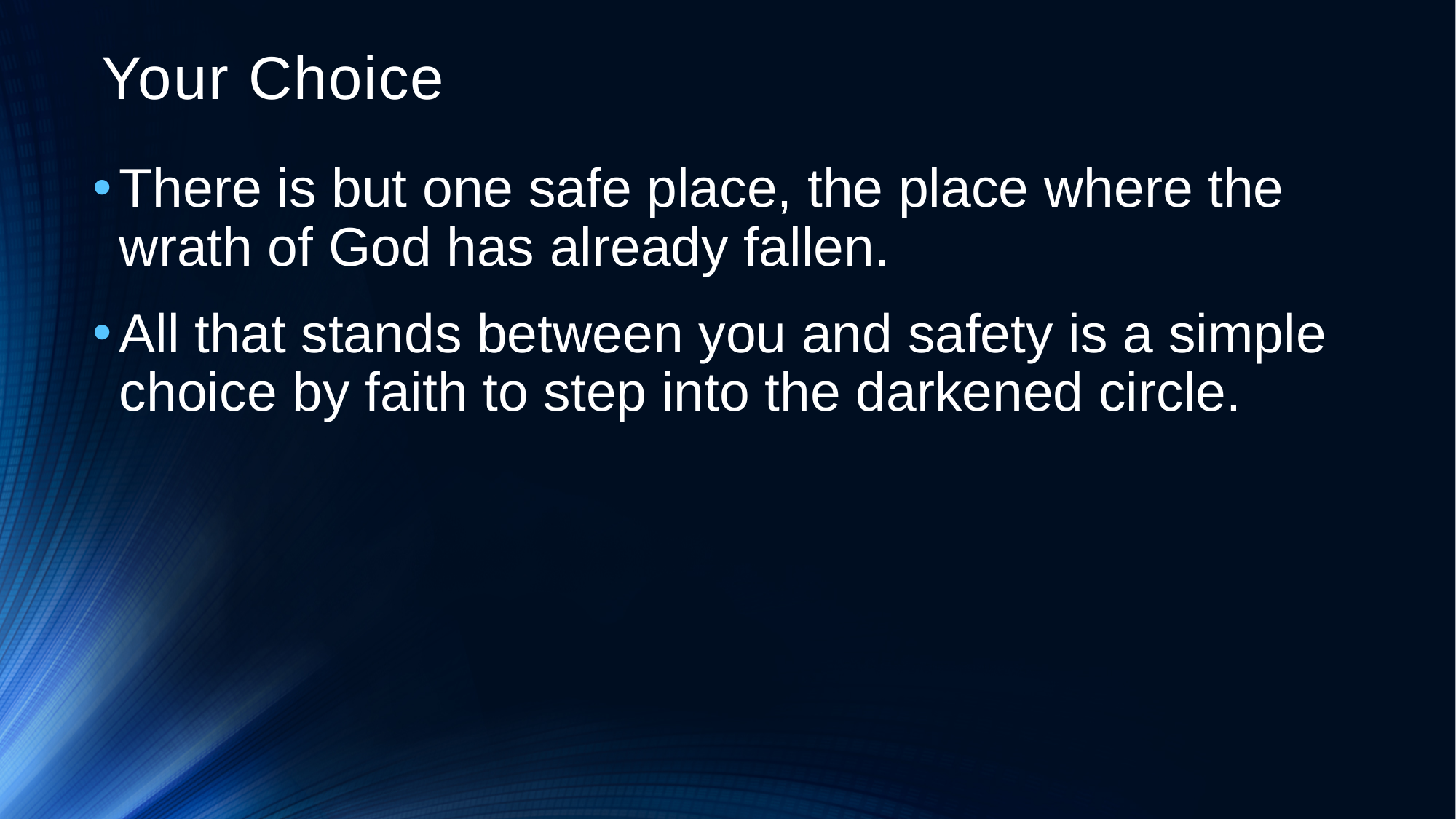

# Your Choice
There is but one safe place, the place where the wrath of God has already fallen.
All that stands between you and safety is a simple choice by faith to step into the darkened circle.